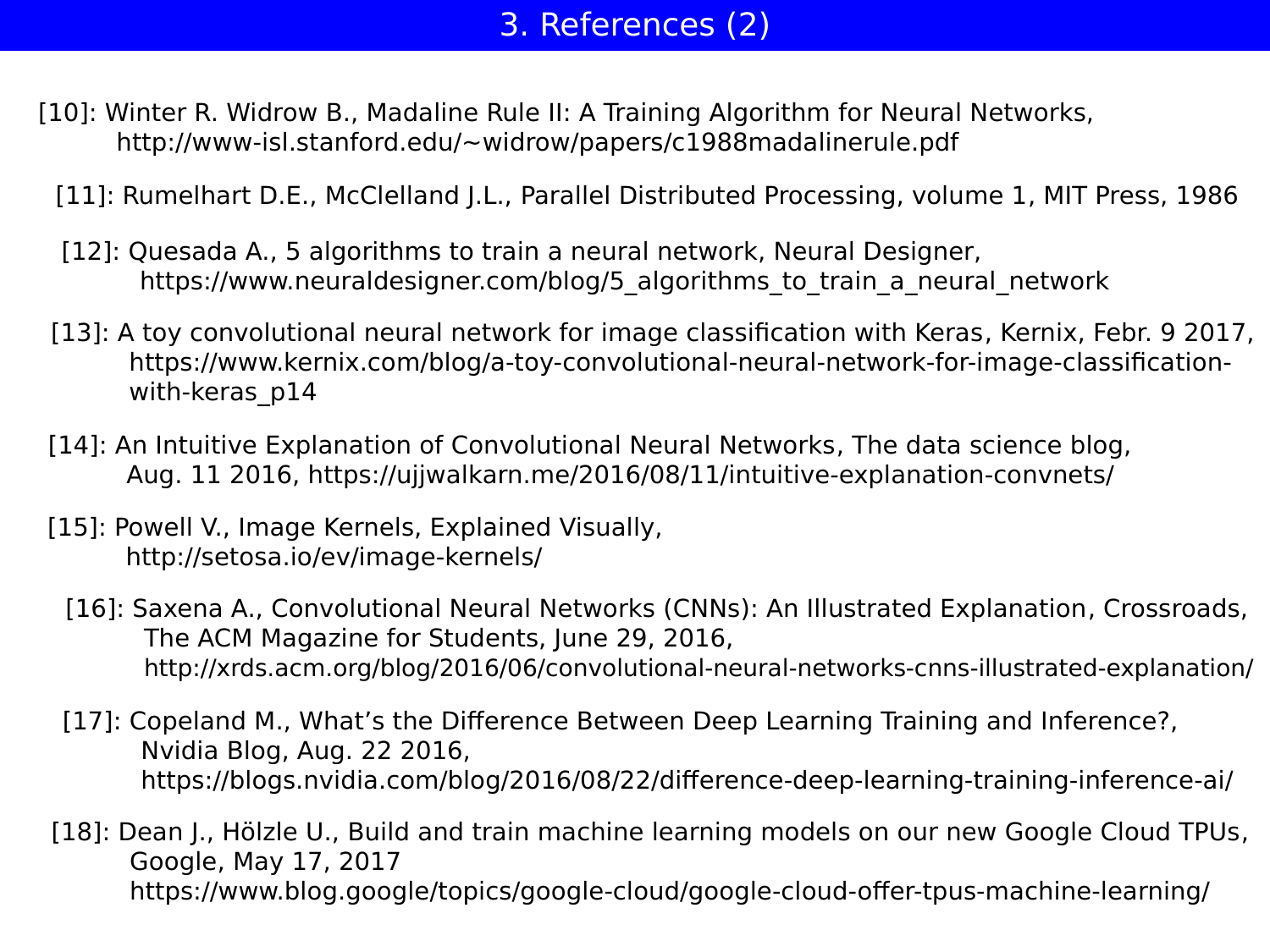

3. References (2)
[10]: Winter R. Widrow B., Madaline Rule II: A Training Algorithm for Neural Networks,
          http://www-isl.stanford.edu/~widrow/papers/c1988madalinerule.pdf
[11]: Rumelhart D.E., McClelland J.L., Parallel Distributed Processing, volume 1, MIT Press, 1986
[12]: Quesada A., 5 algorithms to train a neural network, Neural Designer,
          https://www.neuraldesigner.com/blog/5_algorithms_to_train_a_neural_network
[13]: A toy convolutional neural network for image classification with Keras, Kernix, Febr. 9 2017,
          https://www.kernix.com/blog/a-toy-convolutional-neural-network-for-image-classification-
          with-keras_p14
[14]: An Intuitive Explanation of Convolutional Neural Networks, The data science blog,
          Aug. 11 2016, https://ujjwalkarn.me/2016/08/11/intuitive-explanation-convnets/
[15]: Powell V., Image Kernels, Explained Visually,
          http://setosa.io/ev/image-kernels/
[16]: Saxena A., Convolutional Neural Networks (CNNs): An Illustrated Explanation, Crossroads,
          The ACM Magazine for Students, June 29, 2016,
          http://xrds.acm.org/blog/2016/06/convolutional-neural-networks-cnns-illustrated-explanation/
[17]: Copeland M., What’s the Difference Between Deep Learning Training and Inference?,
          Nvidia Blog, Aug. 22 2016,
          https://blogs.nvidia.com/blog/2016/08/22/difference-deep-learning-training-inference-ai/
[18]: Dean J., Hölzle U., Build and train machine learning models on our new Google Cloud TPUs,
          Google, May 17, 2017
          https://www.blog.google/topics/google-cloud/google-cloud-offer-tpus-machine-learning/